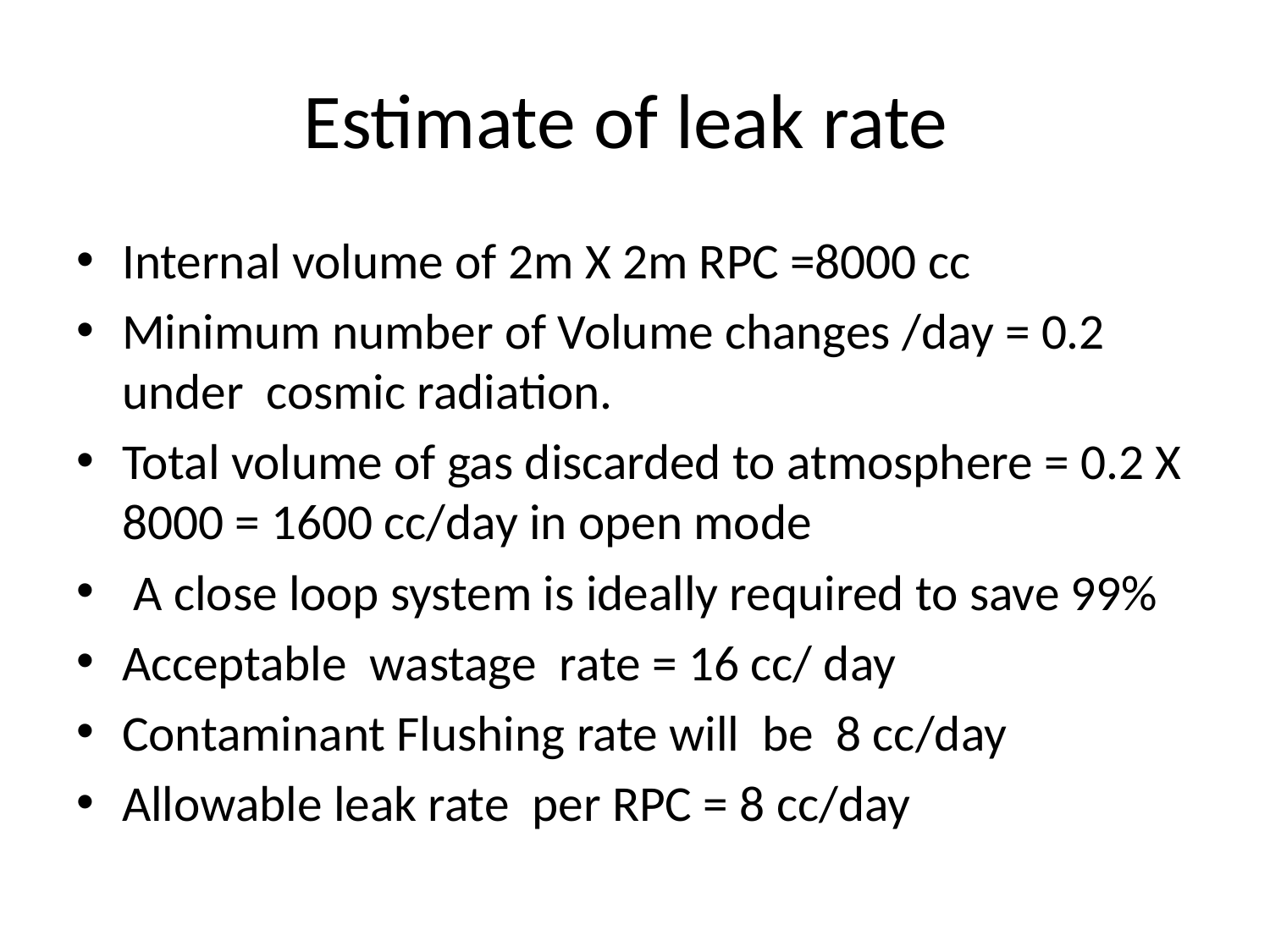

# Estimate of leak rate
Internal volume of 2m X 2m RPC =8000 cc
Minimum number of Volume changes /day = 0.2  under  cosmic radiation.
Total volume of gas discarded to atmosphere = 0.2 X 8000 = 1600 cc/day in open mode
 A close loop system is ideally required to save 99%
Acceptable  wastage  rate = 16 cc/ day
Contaminant Flushing rate will  be  8 cc/day
Allowable leak rate  per RPC = 8 cc/day